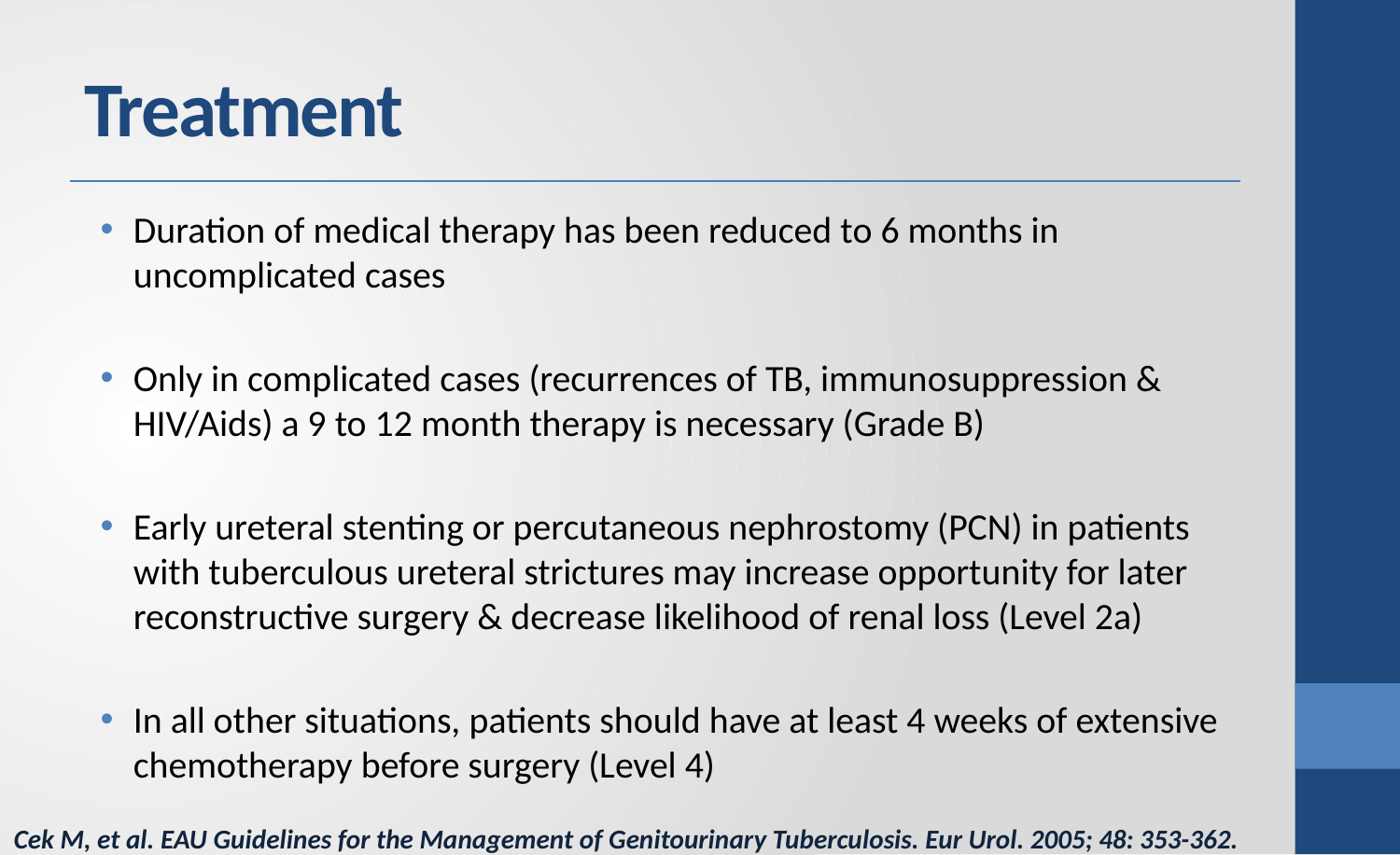

# Treatment
Duration of medical therapy has been reduced to 6 months in uncomplicated cases

Only in complicated cases (recurrences of TB, immunosuppression & HIV/Aids) a 9 to 12 month therapy is necessary (Grade B)

Early ureteral stenting or percutaneous nephrostomy (PCN) in patients with tuberculous ureteral strictures may increase opportunity for later reconstructive surgery & decrease likelihood of renal loss (Level 2a)

In all other situations, patients should have at least 4 weeks of extensive chemotherapy before surgery (Level 4)
Cek M, et al. EAU Guidelines for the Management of Genitourinary Tuberculosis. Eur Urol. 2005; 48: 353-362.